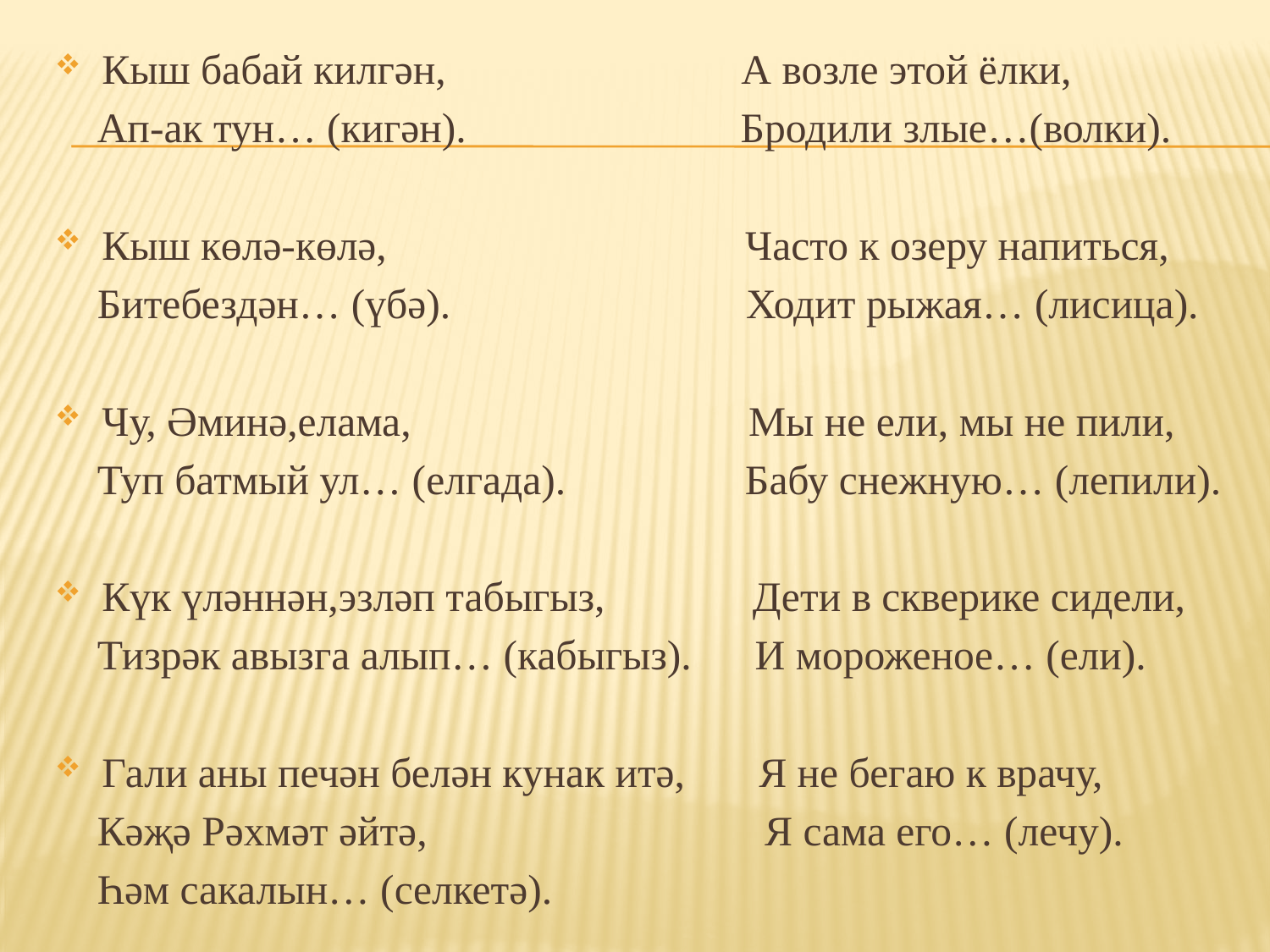

Кыш бабай килгән,                            А возле этой ёлки,
    Ап-ак тун… (кигән).                          Бродили злые…(волки).

Кыш көлә-көлә,                                  Часто к озеру напиться,
    Битебездән… (үбә).                            Ходит рыжая… (лисица).

Чу, Әминә,елама,                                Мы не ели, мы не пили,
    Туп батмый ул… (елгада).                 Бабу снежную… (лепили).

Күк үләннән,эзләп табыгыз,              Дети в скверике сидели,
    Тизрәк авызга алып… (кабыгыз).      И мороженое… (ели).

Гали аны печән белән кунак итә,       Я не бегаю к врачу,
    Кәҗә Рәхмәт әйтә,                                Я сама его… (лечу).
    Һәм сакалын… (селкетә).